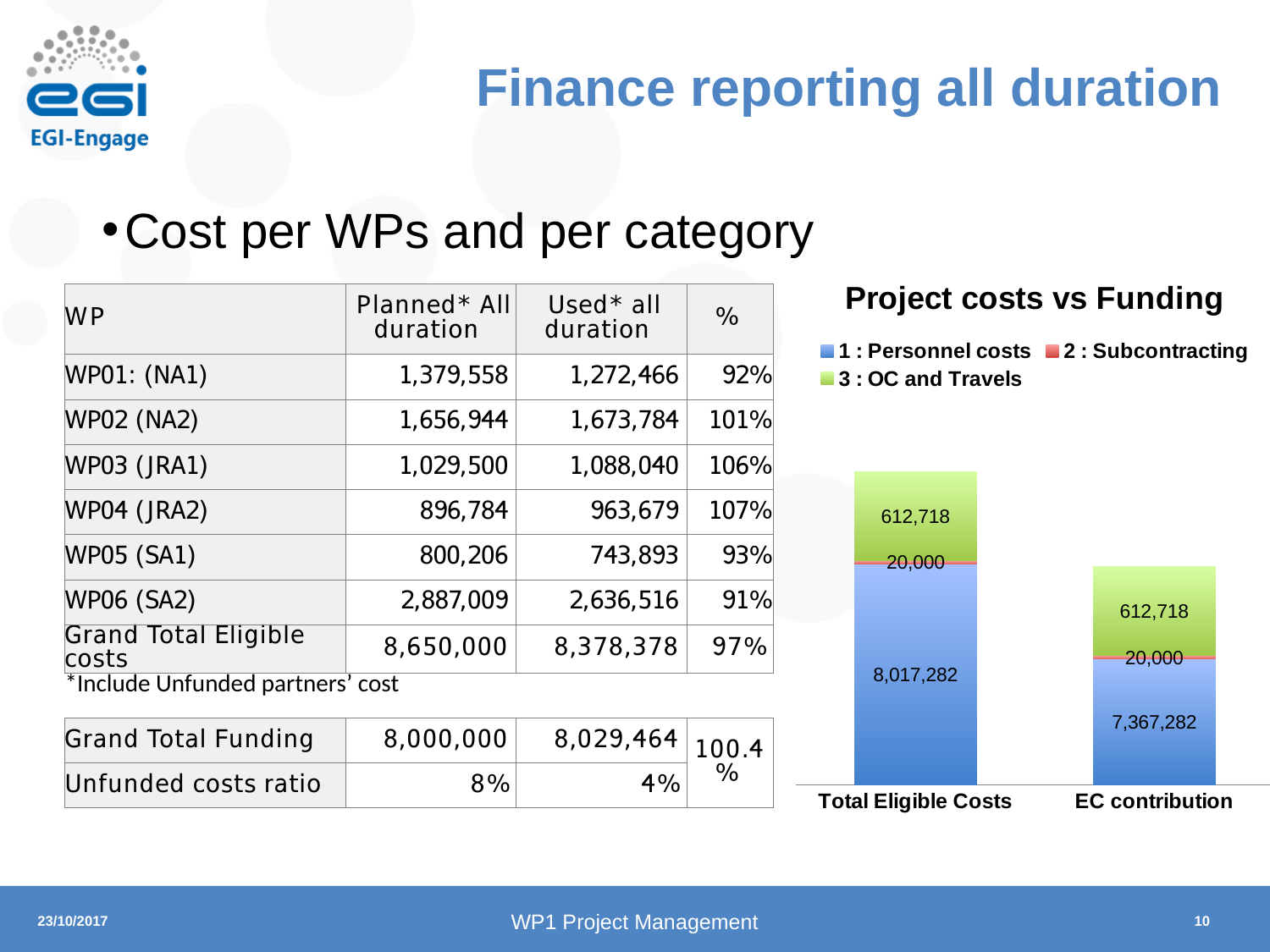

# Finance reporting all duration
Cost per WPs and per category

### Chart: Project costs vs Funding

| Category | 1 : Personnel costs | 2 : Subcontracting | 3 : OC and Travels |
|---|---|---|---|
| Total Eligible Costs | 8017282.406 | 20000.0 | 612718.0 |
| EC contribution | 7367282.0 | 20000.0 | 612718.0 |
| WP | Planned\* All duration | Used\* all duration | % |
| --- | --- | --- | --- |
| WP01: (NA1) | 1,379,558 | 1,272,466 | 92% |
| WP02 (NA2) | 1,656,944 | 1,673,784 | 101% |
| WP03 (JRA1) | 1,029,500 | 1,088,040 | 106% |
| WP04 (JRA2) | 896,784 | 963,679 | 107% |
| WP05 (SA1) | 800,206 | 743,893 | 93% |
| WP06 (SA2) | 2,887,009 | 2,636,516 | 91% |
| Grand Total Eligible costs | 8,650,000 | 8,378,378 | 97% |
| \*Include Unfunded partners’ cost |  |  |  |
| Grand Total Funding | 8,000,000 | 8,029,464 | 100.4% |
| Unfunded costs ratio | 8% | 4% |  |
WP1 Project Management